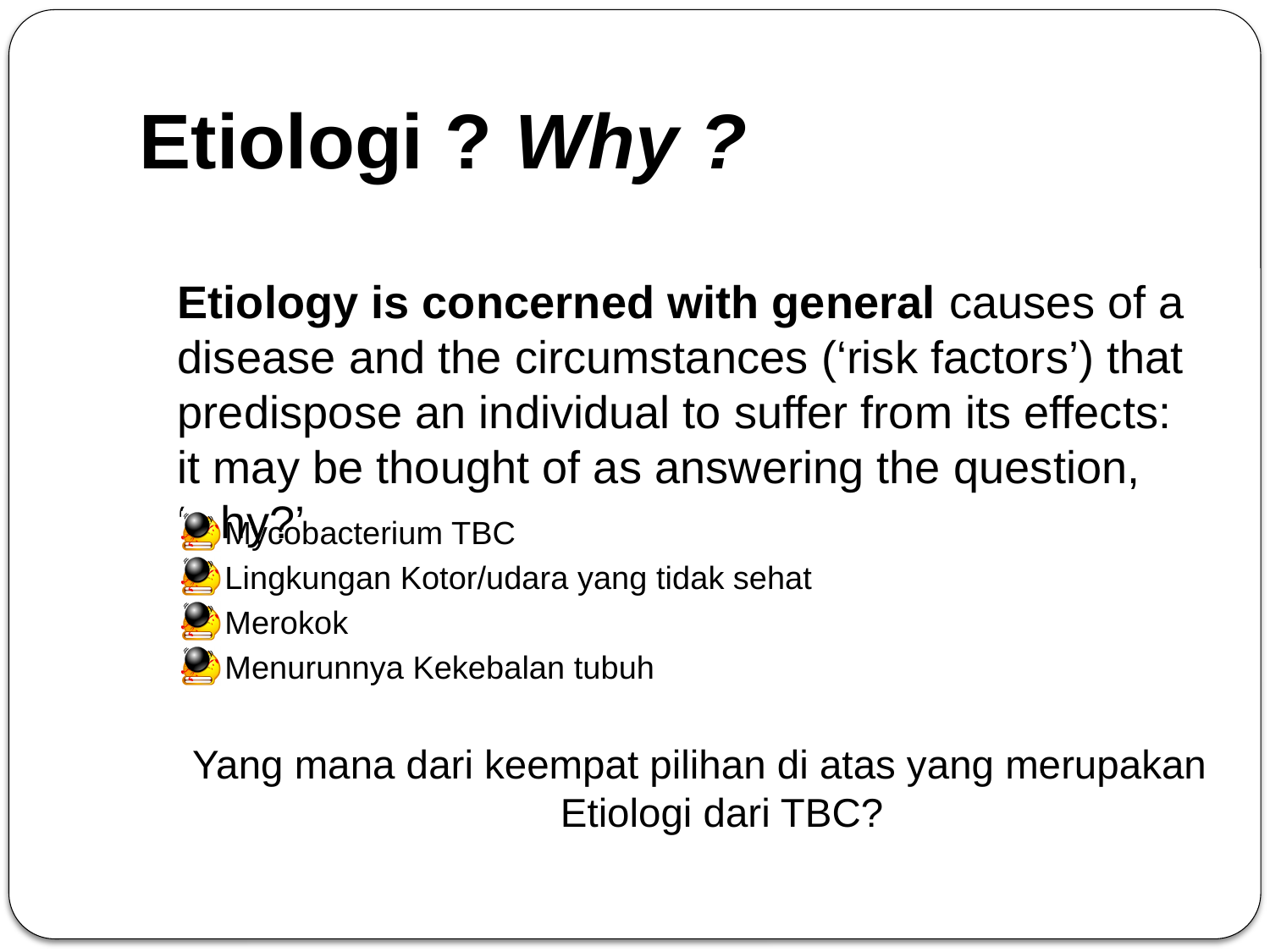

# Etiologi ? Why ?

	Etiology is concerned with general causes of a disease and the circumstances (‘risk factors’) that predispose an individual to suffer from its effects: it may be thought of as answering the question, ‘why?’

Mycobacterium TBC
Lingkungan Kotor/udara yang tidak sehat
Merokok
Menurunnya Kekebalan tubuh

Yang mana dari keempat pilihan di atas yang merupakan Etiologi dari TBC?